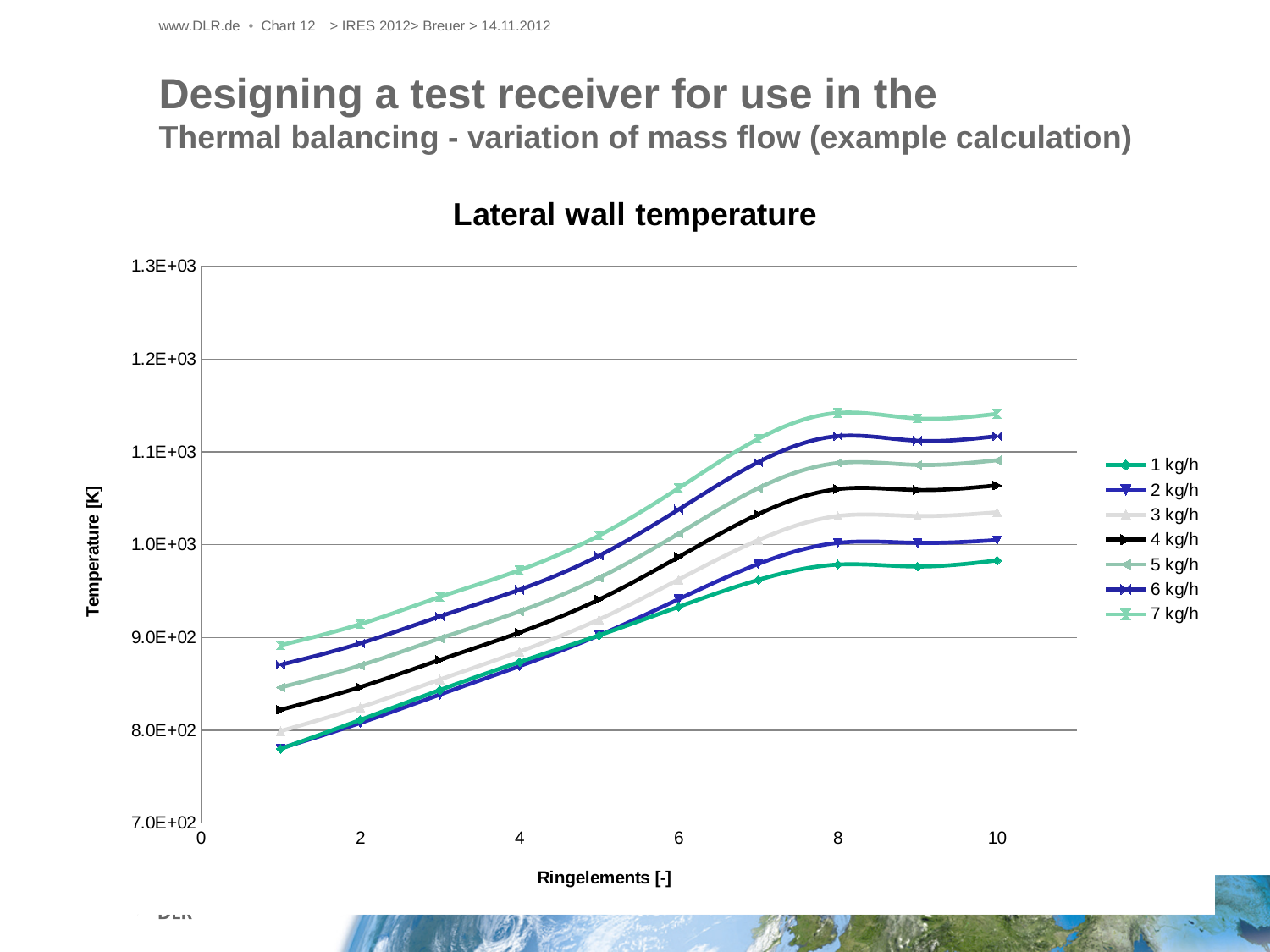

www.DLR.de  •  Chart 12
> IRES 2012> Breuer > 14.11.2012
# Designing a test receiver for use in the Thermal balancing - variation of mass flow (example calculation)

### Chart: Fluid outlet temperature

| Category | 1 kg/h | 2 kg/h | 3 kg/h | 4 kg/h | 5 kg/h | 6 kg/h | 7 kg/h |
|---|---|---|---|---|---|---|---|

### Chart: Heat transfer coefficient

| Category | 1 kg/h | 2 kg/h | 3 kg/h | 4 kg/h | 5 kg/h | 6 kg/h | 7 kg/h |
|---|---|---|---|---|---|---|---|

### Chart: Lateral wall temperature

| Category | 1 kg/h | 2 kg/h | 3 kg/h | 4 kg/h | 5 kg/h | 6 kg/h | 7 kg/h |
|---|---|---|---|---|---|---|---|